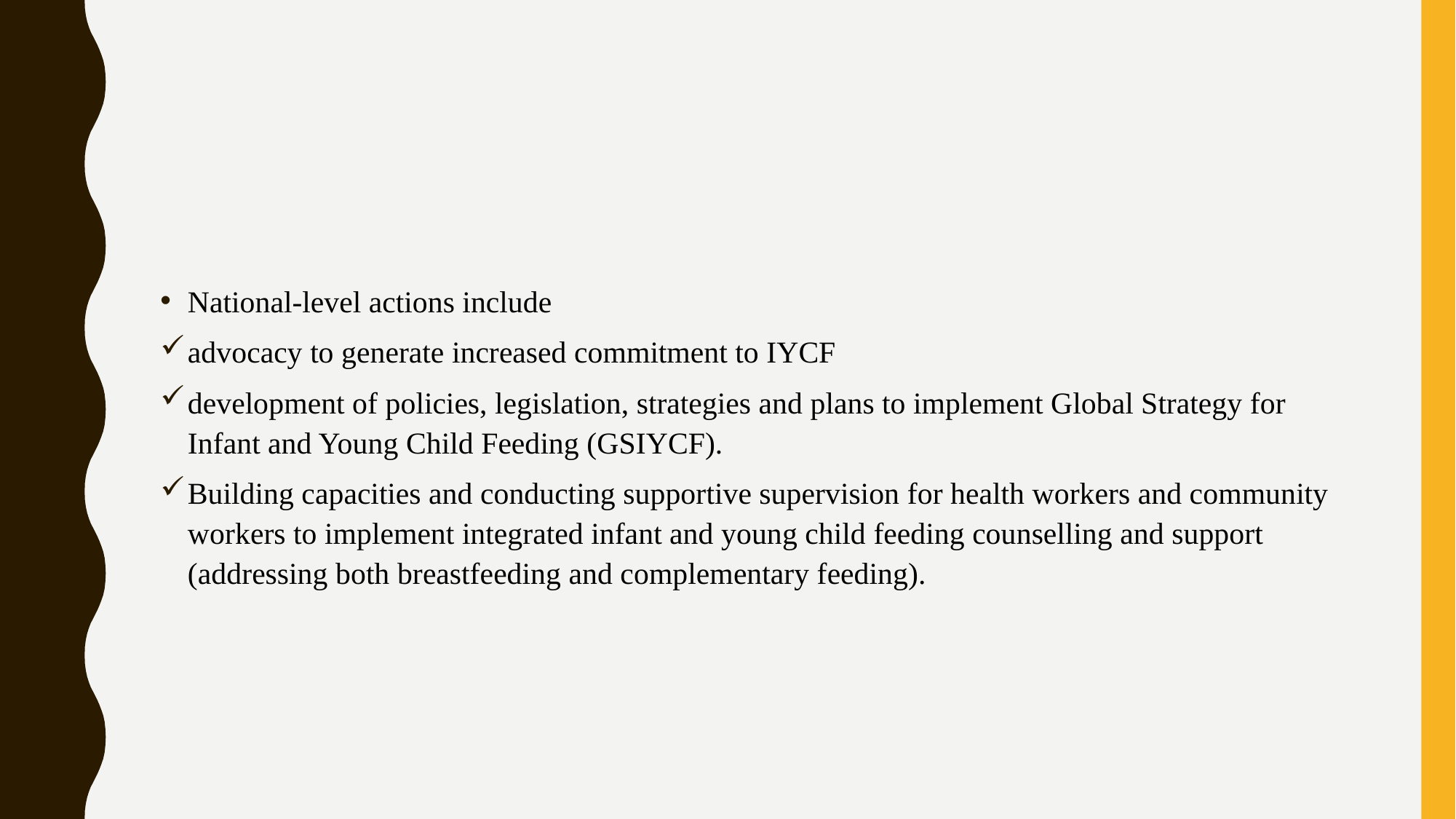

National-level actions include
advocacy to generate increased commitment to IYCF
development of policies, legislation, strategies and plans to implement Global Strategy for Infant and Young Child Feeding (GSIYCF).
Building capacities and conducting supportive supervision for health workers and community workers to implement integrated infant and young child feeding counselling and support (addressing both breastfeeding and complementary feeding).